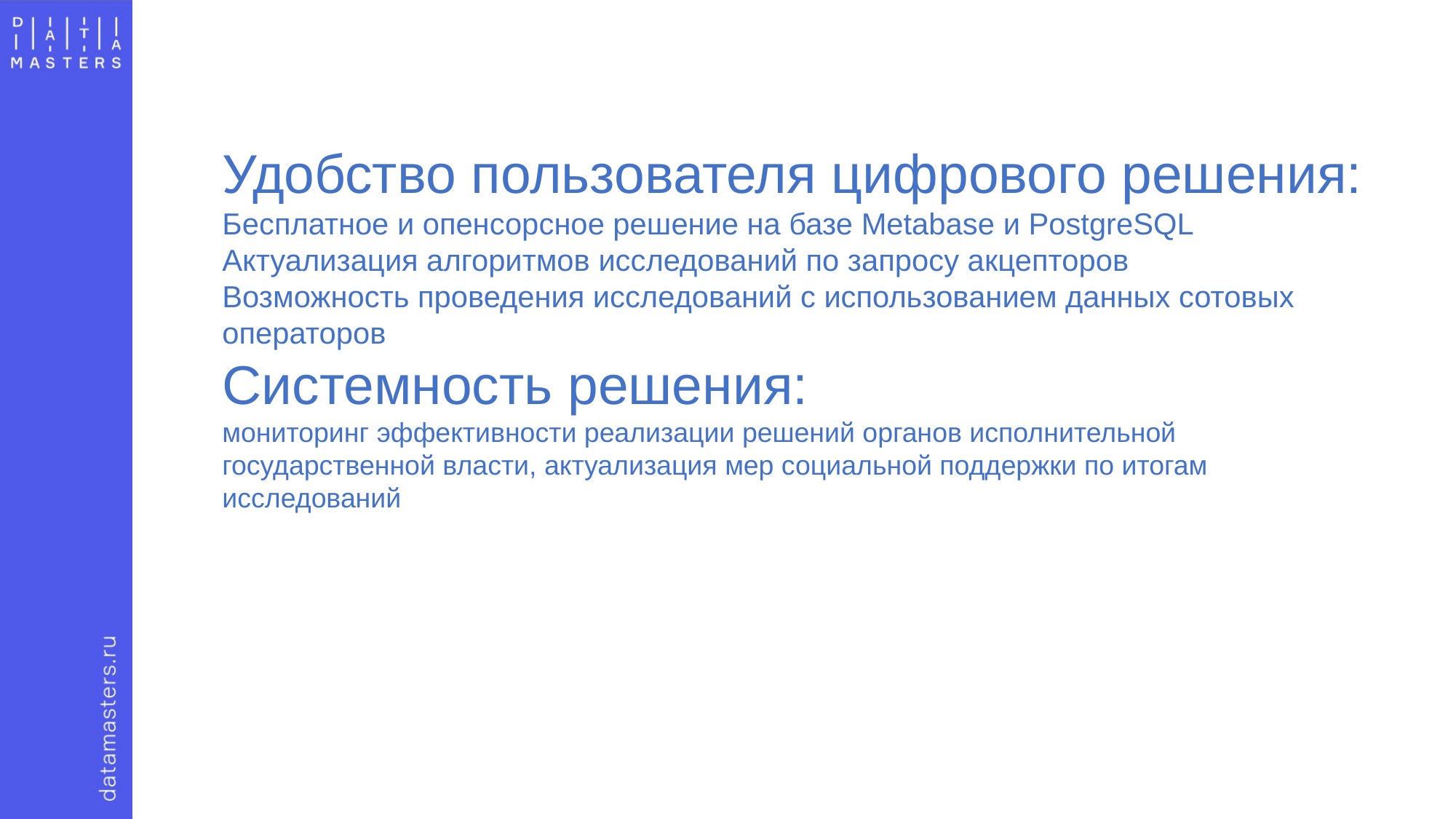

Удобство пользователя цифрового решения:
Бесплатное и опенсорсное решение на базе Metabase и PostgreSQL
Актуализация алгоритмов исследований по запросу акцепторов
Возможность проведения исследований с использованием данных сотовых операторов
Системность решения:
мониторинг эффективности реализации решений органов исполнительной государственной власти, актуализация мер социальной поддержки по итогам исследований